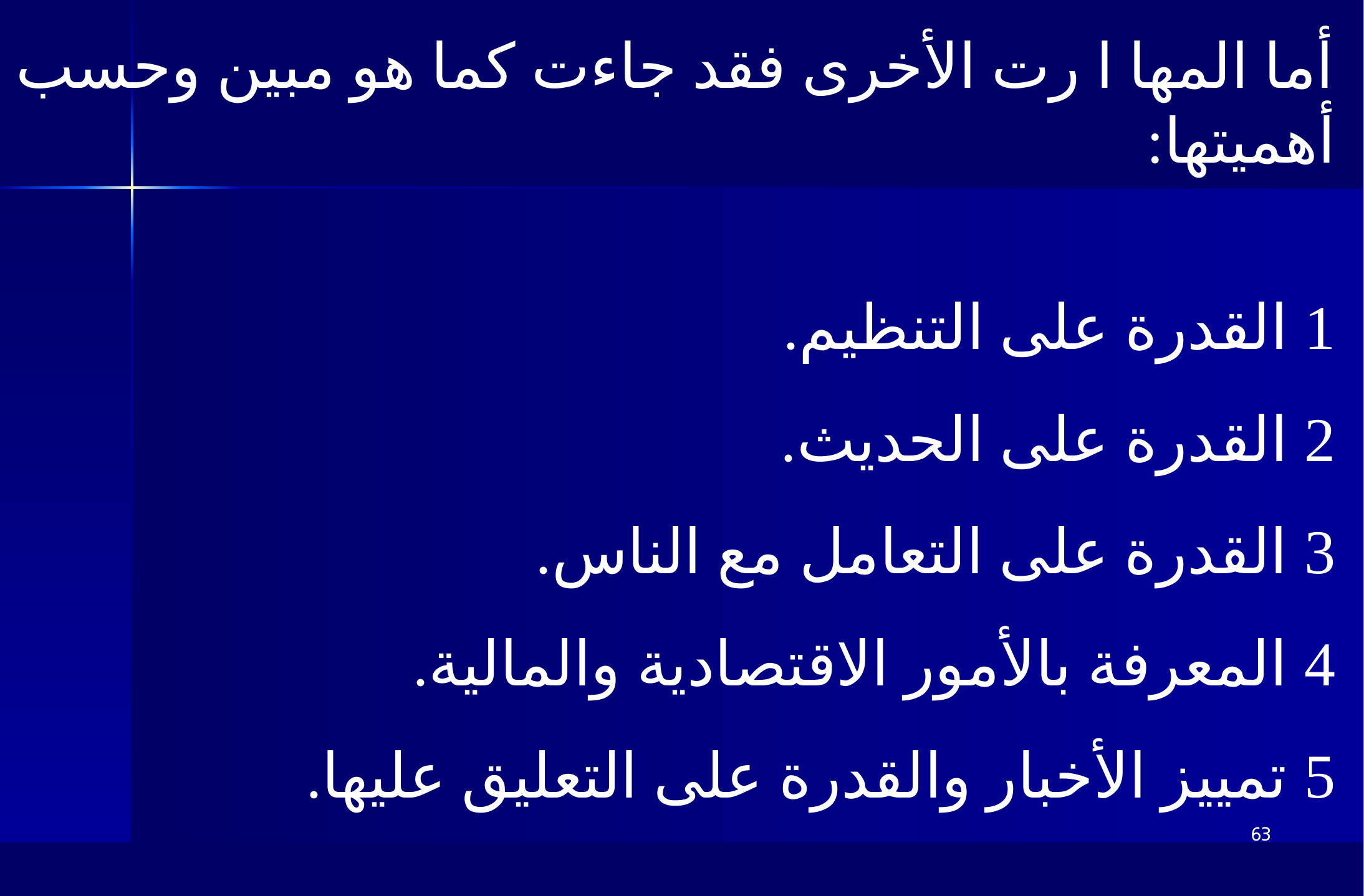

أما المها ا رت الأخرى فقد جاءت كما هو مبين وحسب أهميتها:

1 القدرة على التنظيم.
2 القدرة على الحديث.
3 القدرة على التعامل مع الناس.
4 المعرفة بالأمور الاقتصادية والمالية.
5 تمييز الأخبار والقدرة على التعليق عليها.
63